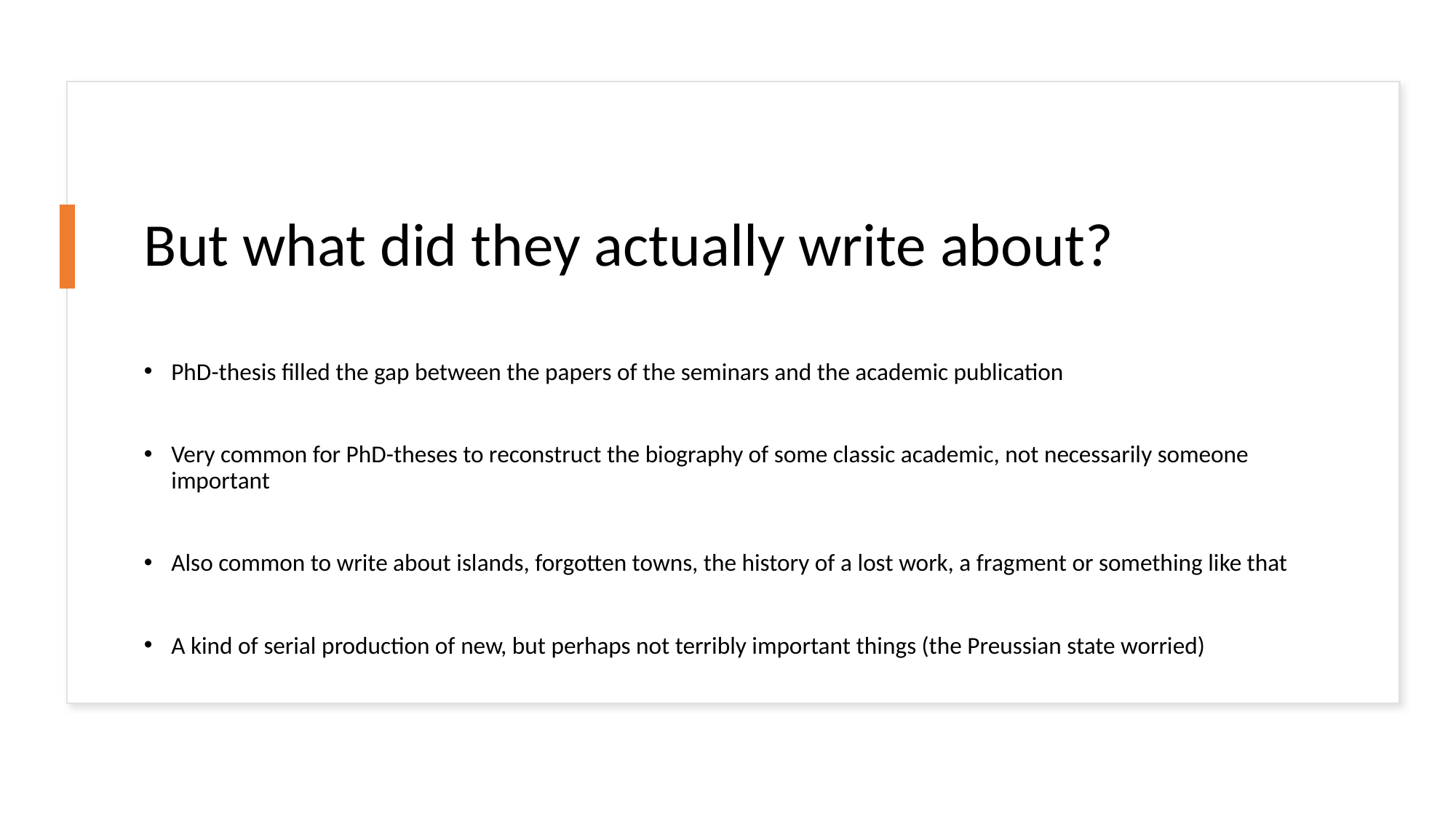

# But what did they actually write about?

PhD-thesis filled the gap between the papers of the seminars and the academic publication

Very common for PhD-theses to reconstruct the biography of some classic academic, not necessarily someone important

Also common to write about islands, forgotten towns, the history of a lost work, a fragment or something like that

A kind of serial production of new, but perhaps not terribly important things (the Preussian state worried)